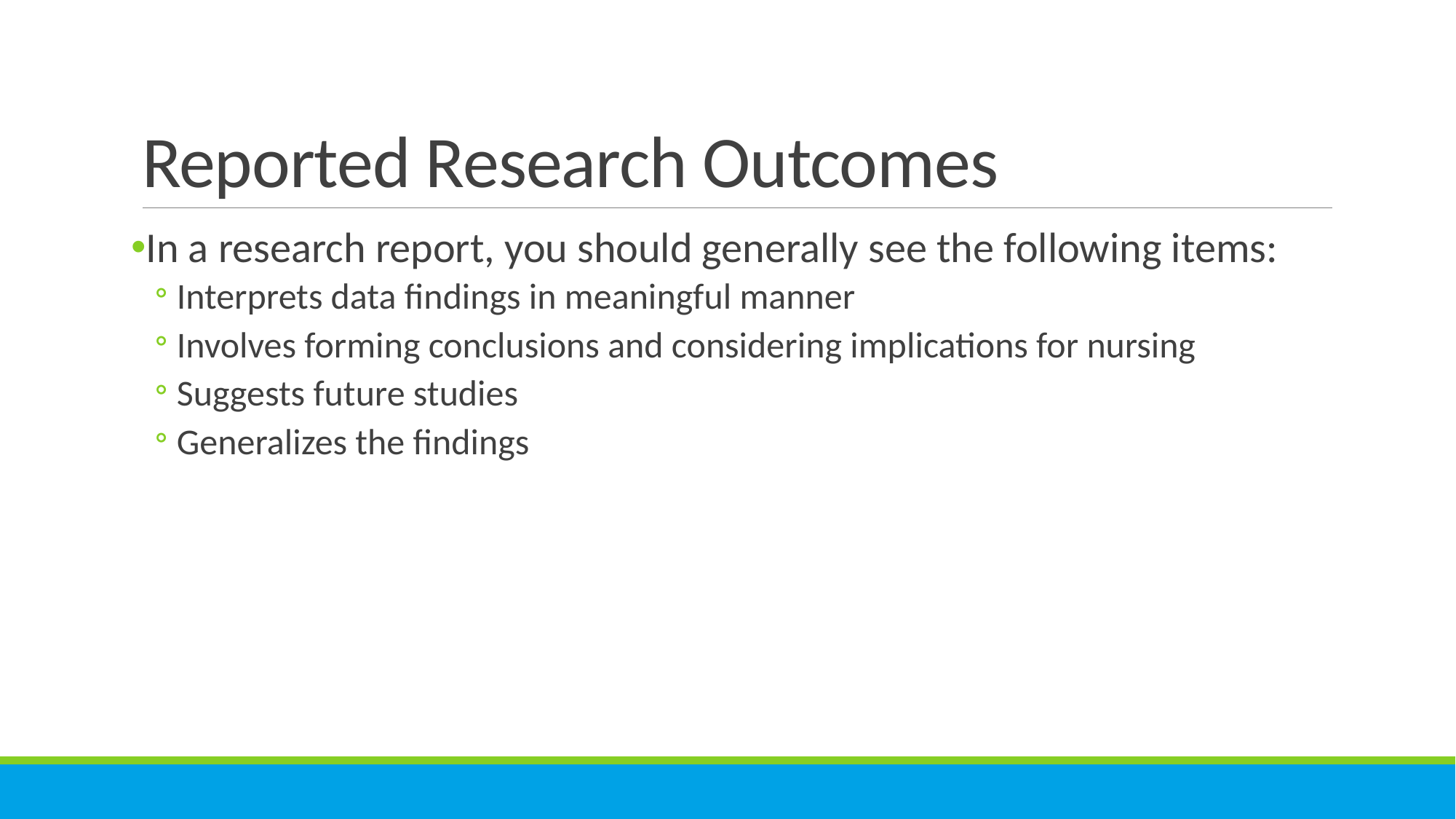

# Reported Research Outcomes
In a research report, you should generally see the following items:
Interprets data findings in meaningful manner
Involves forming conclusions and considering implications for nursing
Suggests future studies
Generalizes the findings